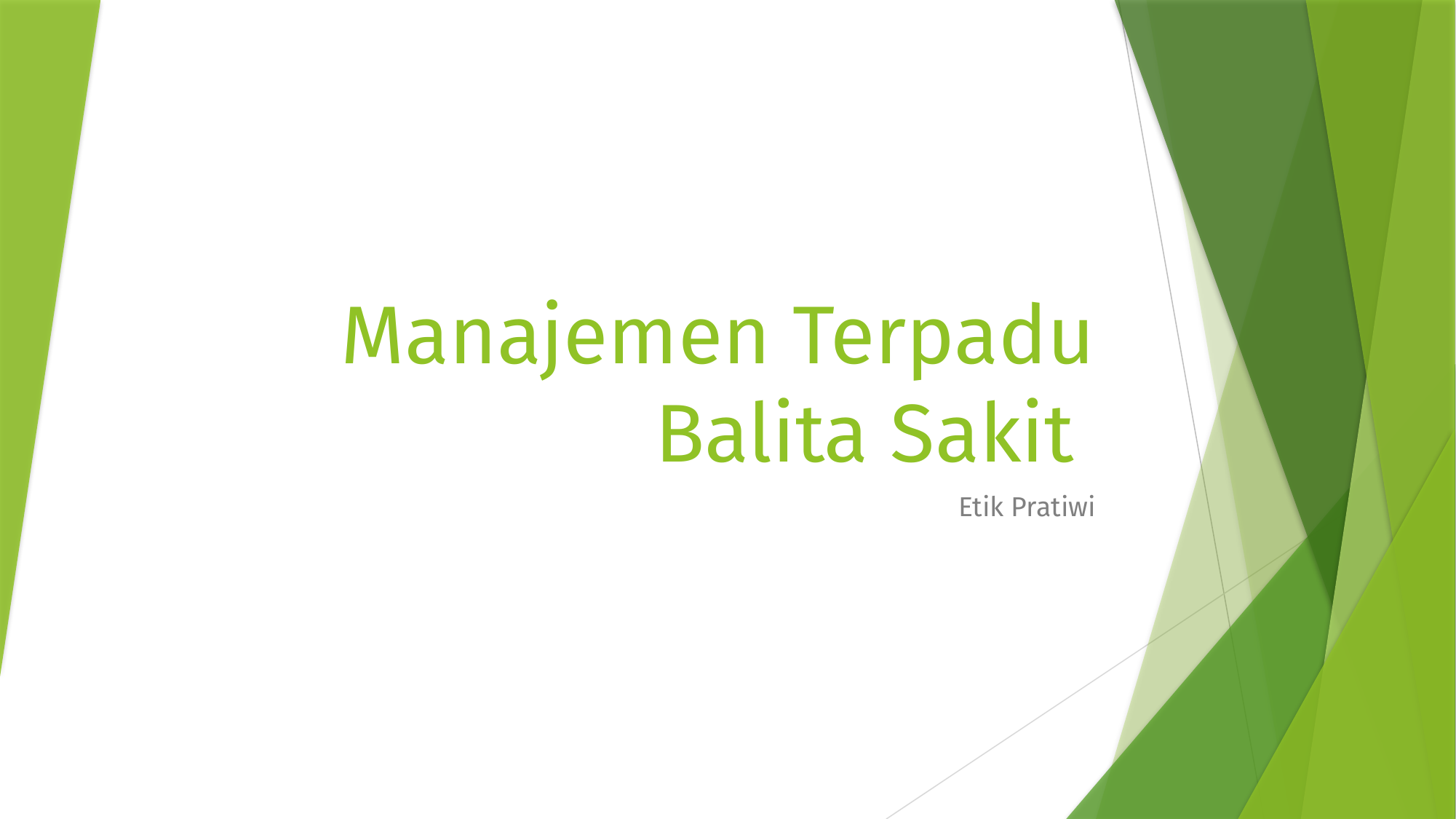

# Manajemen Terpadu Balita Sakit
Etik Pratiwi